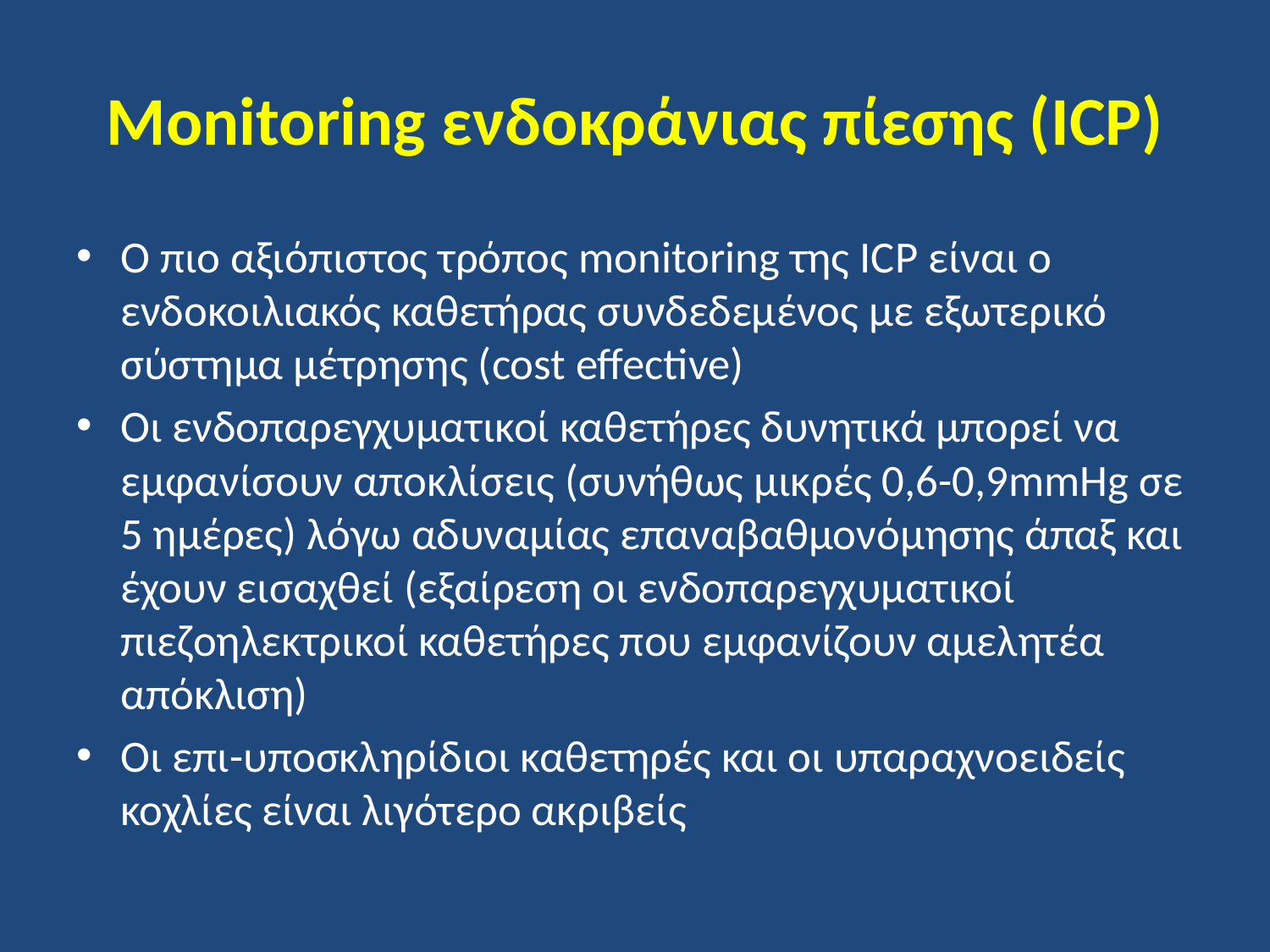

# Monitoring ενδοκράνιας πίεσης (ICP)
Ο πιο αξιόπιστος τρόπος monitoring της ICP είναι ο ενδοκοιλιακός καθετήρας συνδεδεμένος με εξωτερικό σύστημα μέτρησης (cost effective)
Oι ενδοπαρεγχυματικοί καθετήρες δυνητικά μπορεί να εμφανίσουν αποκλίσεις (συνήθως μικρές 0,6-0,9mmHg σε 5 ημέρες) λόγω αδυναμίας επαναβαθμονόμησης άπαξ και έχουν εισαχθεί (εξαίρεση οι ενδοπαρεγχυματικοί πιεζοηλεκτρικοί καθετήρες που εμφανίζουν αμελητέα απόκλιση)
Οι επι-υποσκληρίδιοι καθετηρές και οι υπαραχνοειδείς κοχλίες είναι λιγότερο ακριβείς